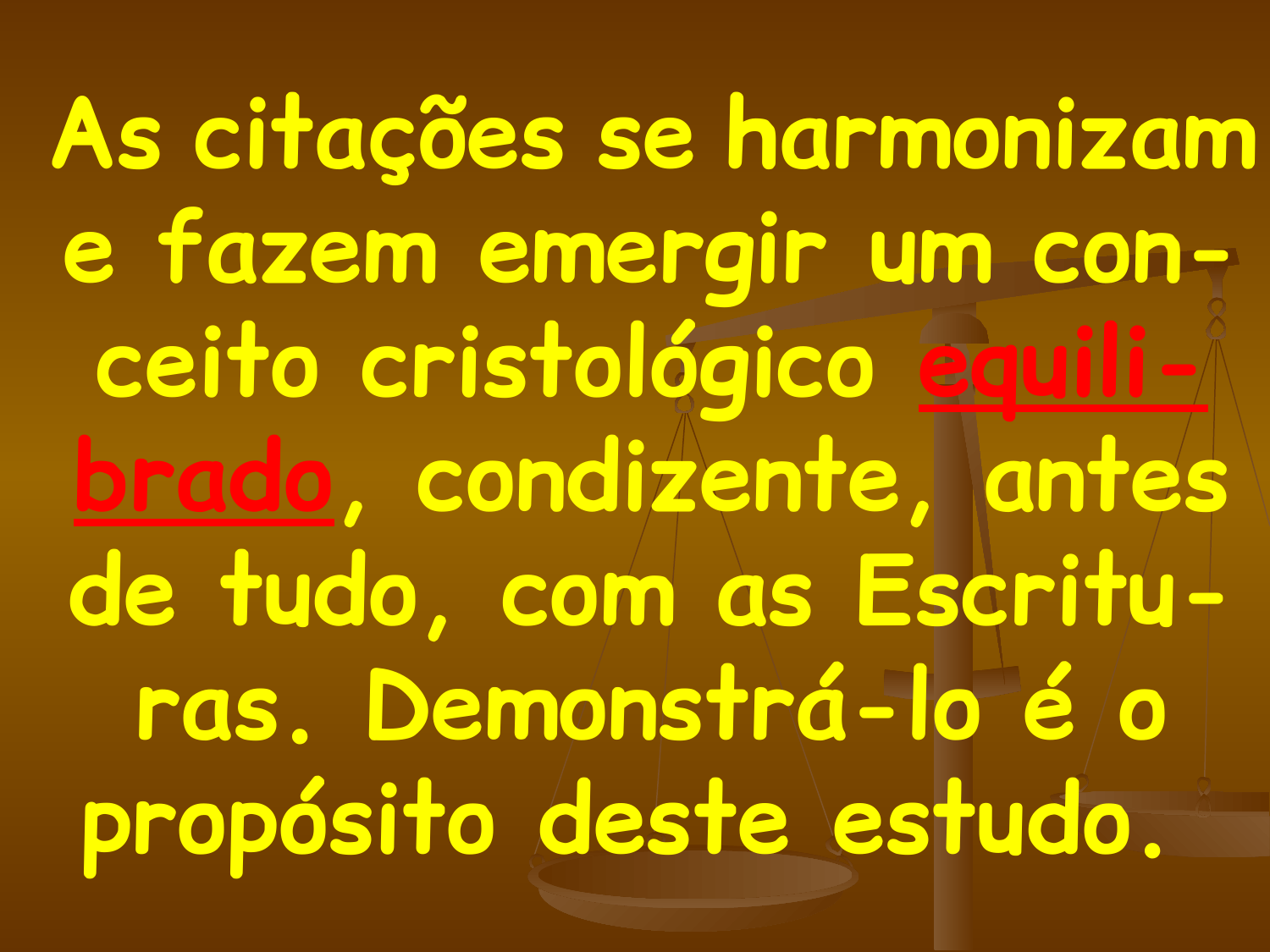

# As citações se harmonizam e fazem emergir um con-ceito cristológico equili-brado, condizente, antes de tudo, com as Escritu-ras. Demonstrá-lo é o propósito deste estudo.